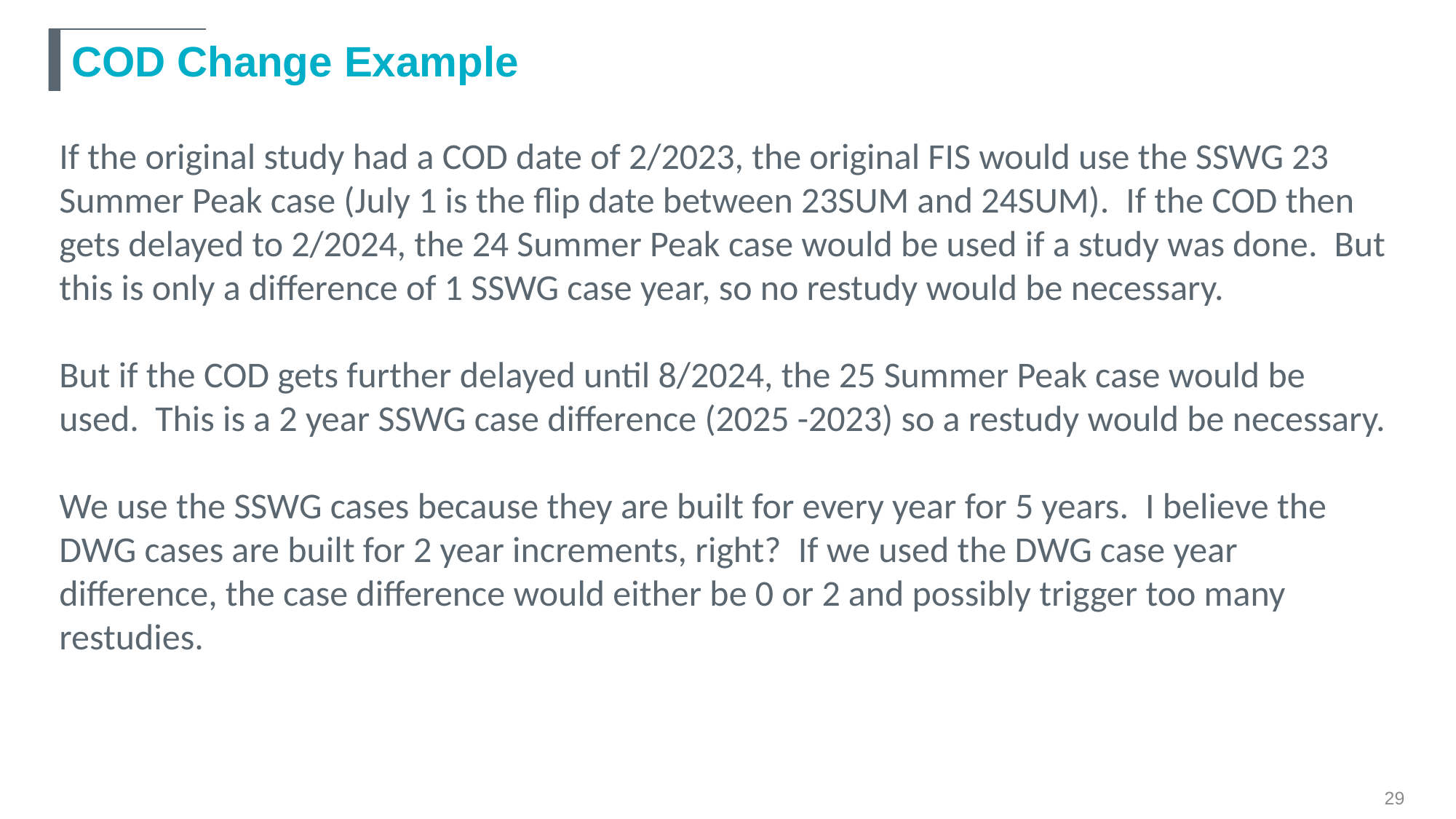

# COD Change Example
If the original study had a COD date of 2/2023, the original FIS would use the SSWG 23 Summer Peak case (July 1 is the flip date between 23SUM and 24SUM).  If the COD then gets delayed to 2/2024, the 24 Summer Peak case would be used if a study was done.  But this is only a difference of 1 SSWG case year, so no restudy would be necessary.

But if the COD gets further delayed until 8/2024, the 25 Summer Peak case would be used.  This is a 2 year SSWG case difference (2025 -2023) so a restudy would be necessary.

We use the SSWG cases because they are built for every year for 5 years.  I believe the DWG cases are built for 2 year increments, right?  If we used the DWG case year difference, the case difference would either be 0 or 2 and possibly trigger too many restudies.
29